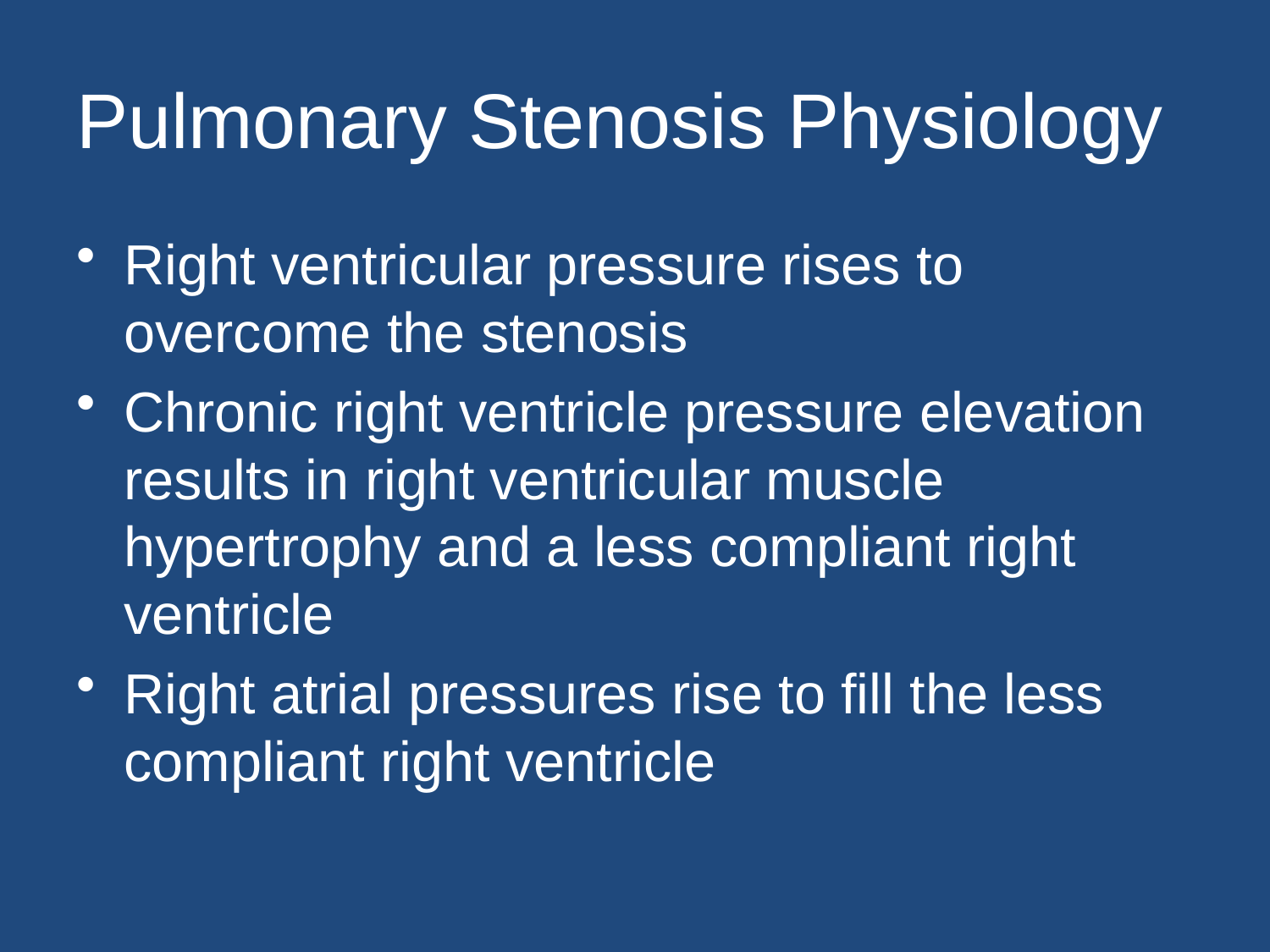

# Pulmonary Stenosis Physiology
Right ventricular pressure rises to overcome the stenosis
Chronic right ventricle pressure elevation results in right ventricular muscle hypertrophy and a less compliant right ventricle
Right atrial pressures rise to fill the less compliant right ventricle